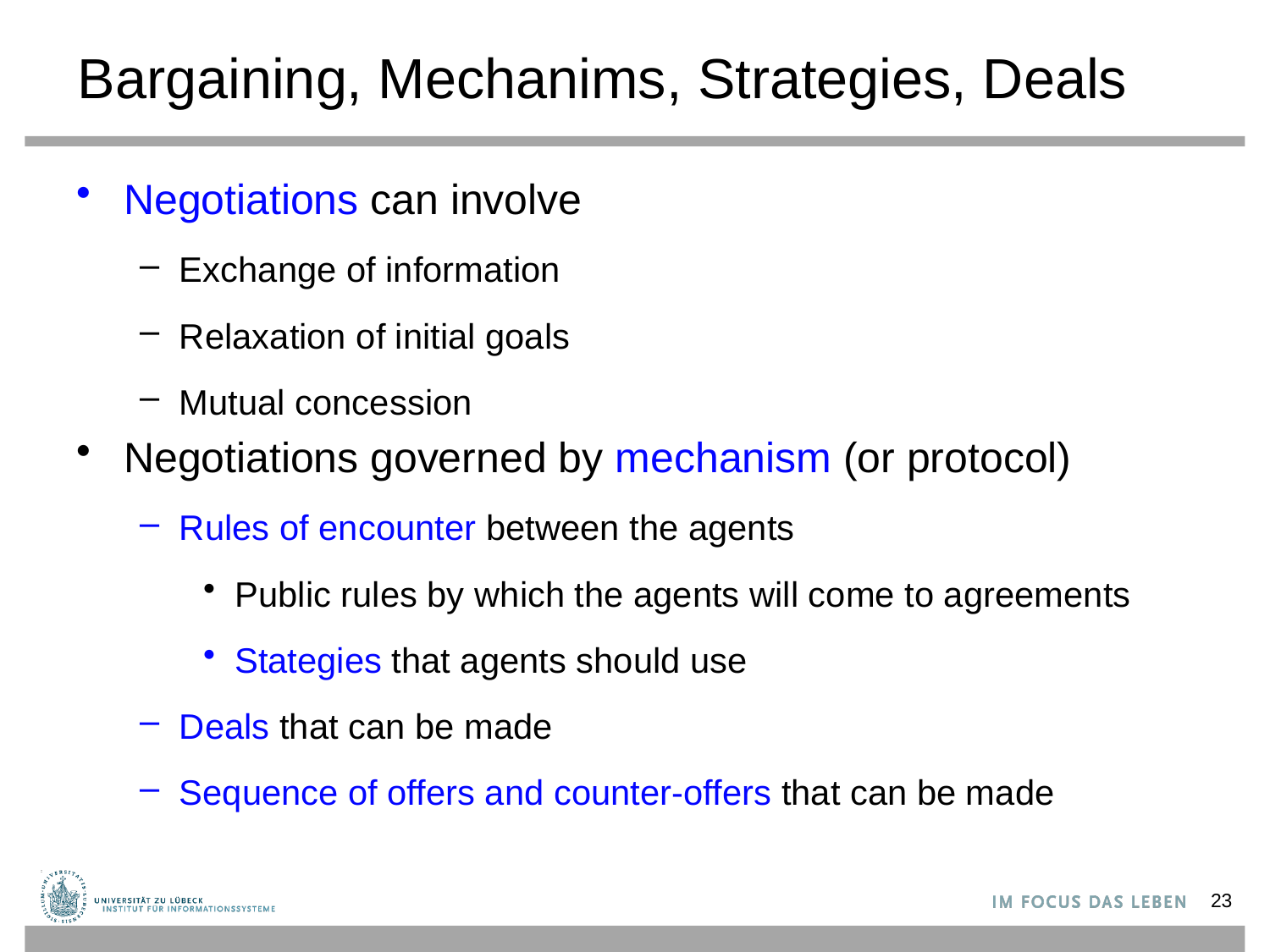

# Bargaining, Mechanims, Strategies, Deals
Negotiations can involve
Exchange of information
Relaxation of initial goals
Mutual concession
Negotiations governed by mechanism (or protocol)
Rules of encounter between the agents
Public rules by which the agents will come to agreements
Stategies that agents should use
Deals that can be made
Sequence of offers and counter-offers that can be made

23